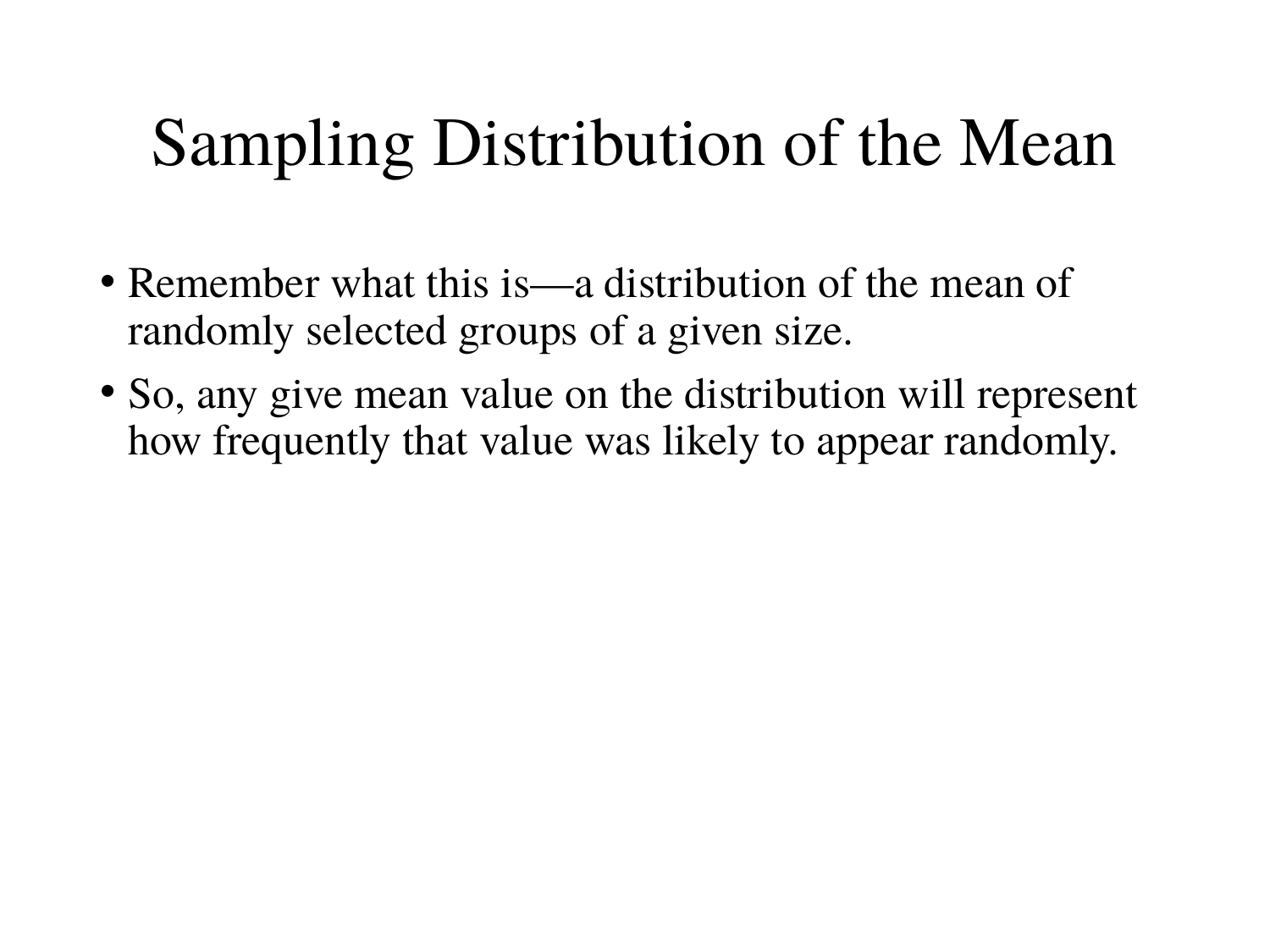

# Sampling Distribution of the Mean
Remember what this is—a distribution of the mean of randomly selected groups of a given size.
So, any give mean value on the distribution will represent how frequently that value was likely to appear randomly.